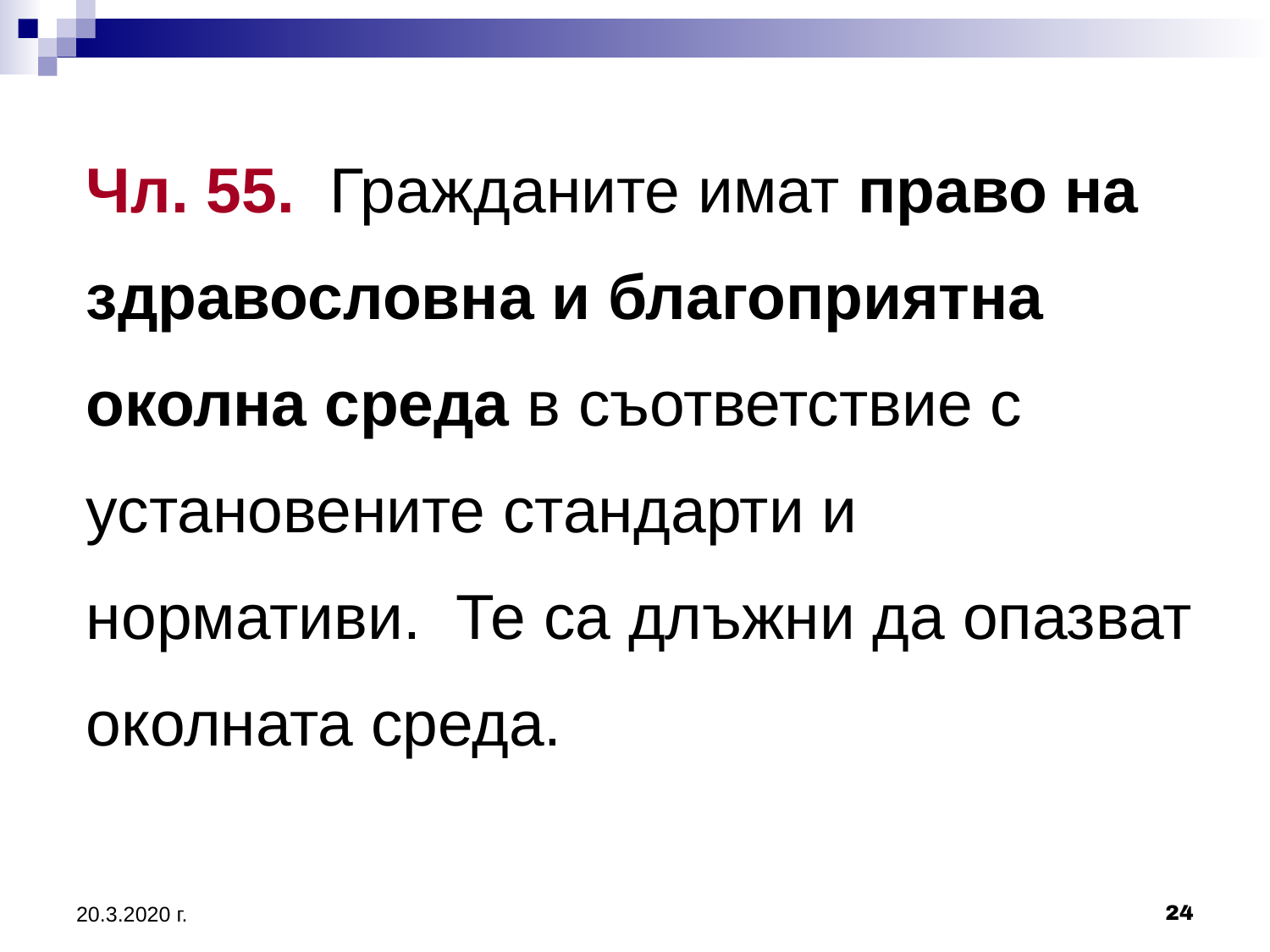

# Чл. 55.  Гражданите имат право на здравословна и благоприятна околна среда в съответствие с установените стандарти и нормативи.  Те са длъжни да опазват околната среда.
20.3.2020 г.
24